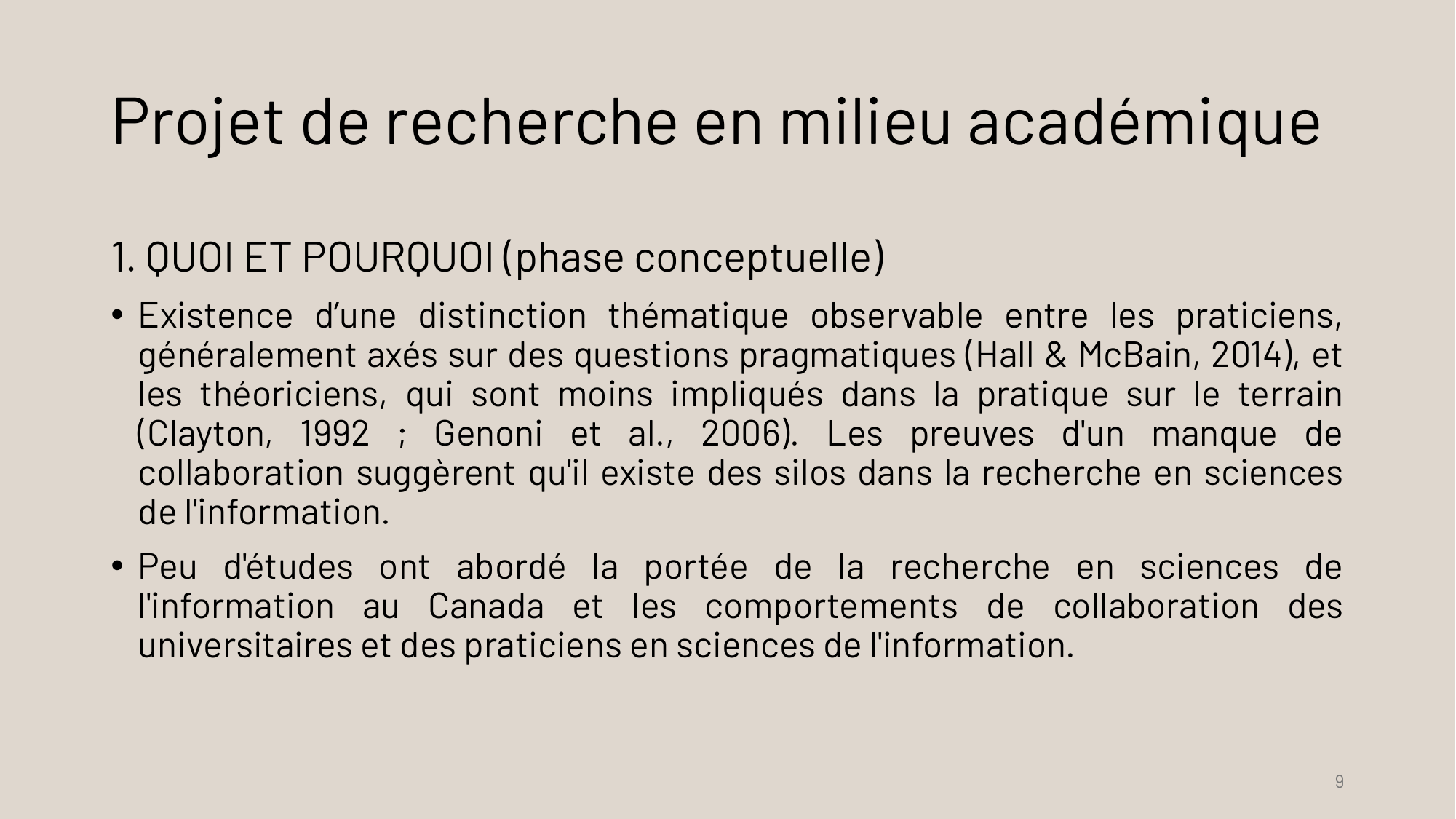

# Projet de recherche en milieu académique
1. QUOI ET POURQUOI (phase conceptuelle)
Existence d’une distinction thématique observable entre les praticiens, généralement axés sur des questions pragmatiques (Hall & McBain, 2014), et les théoriciens, qui sont moins impliqués dans la pratique sur le terrain (Clayton, 1992 ; Genoni et al., 2006). Les preuves d'un manque de collaboration suggèrent qu'il existe des silos dans la recherche en sciences de l'information.
Peu d'études ont abordé la portée de la recherche en sciences de l'information au Canada et les comportements de collaboration des universitaires et des praticiens en sciences de l'information.

9